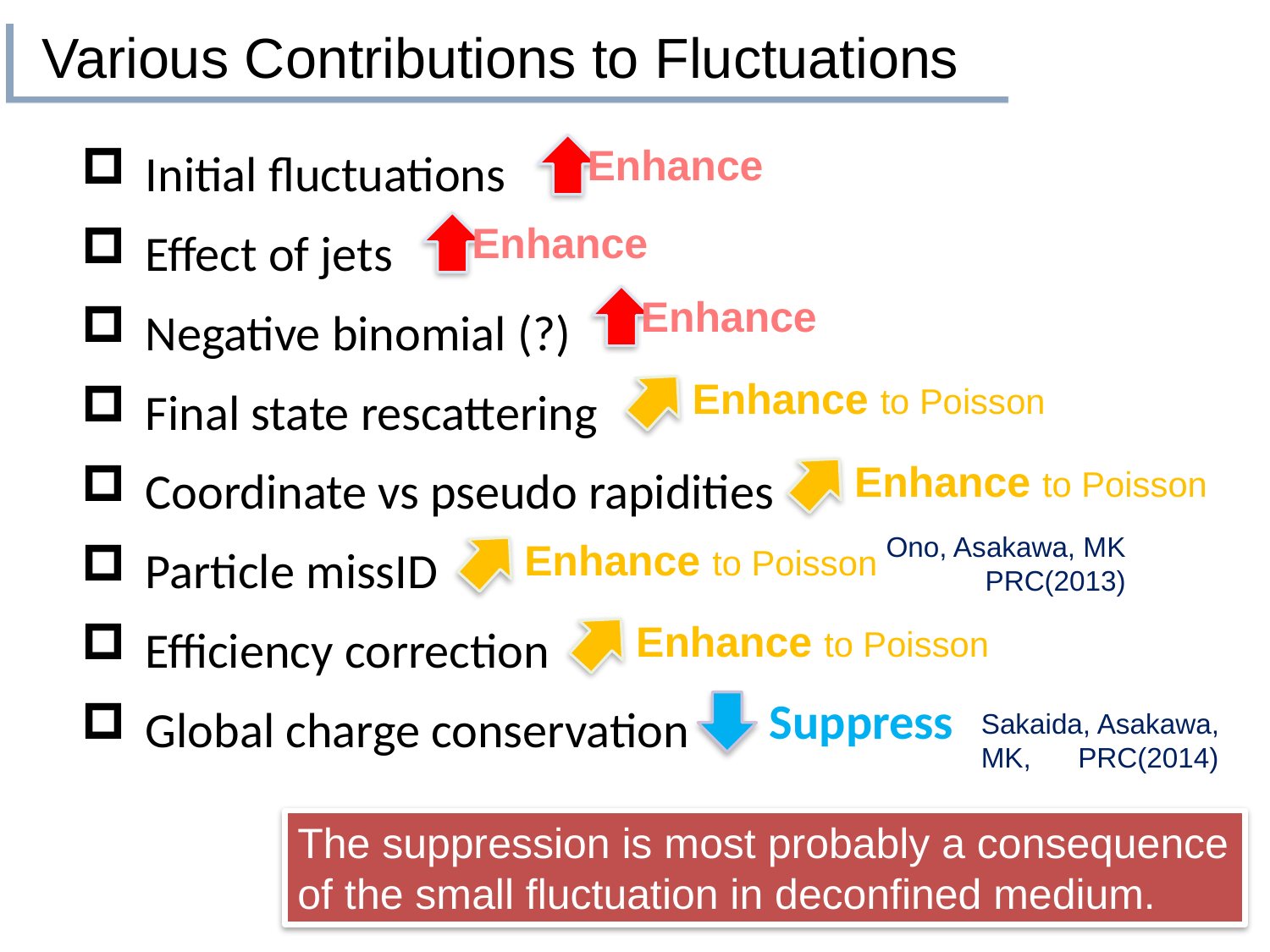

# Various Contributions to Fluctuations
Initial fluctuations
Effect of jets
Negative binomial (?)
Final state rescattering
Coordinate vs pseudo rapidities
Particle missID
Efficiency correction
Global charge conservation
Enhance

Enhance

Enhance

Enhance to Poisson

Enhance to Poisson

Ono, Asakawa, MK
 PRC(2013)
Enhance to Poisson

Enhance to Poisson

Suppress

Sakaida, Asakawa,
MK,      PRC(2014)
The suppression is most probably a consequence of the small fluctuation in deconfined medium.